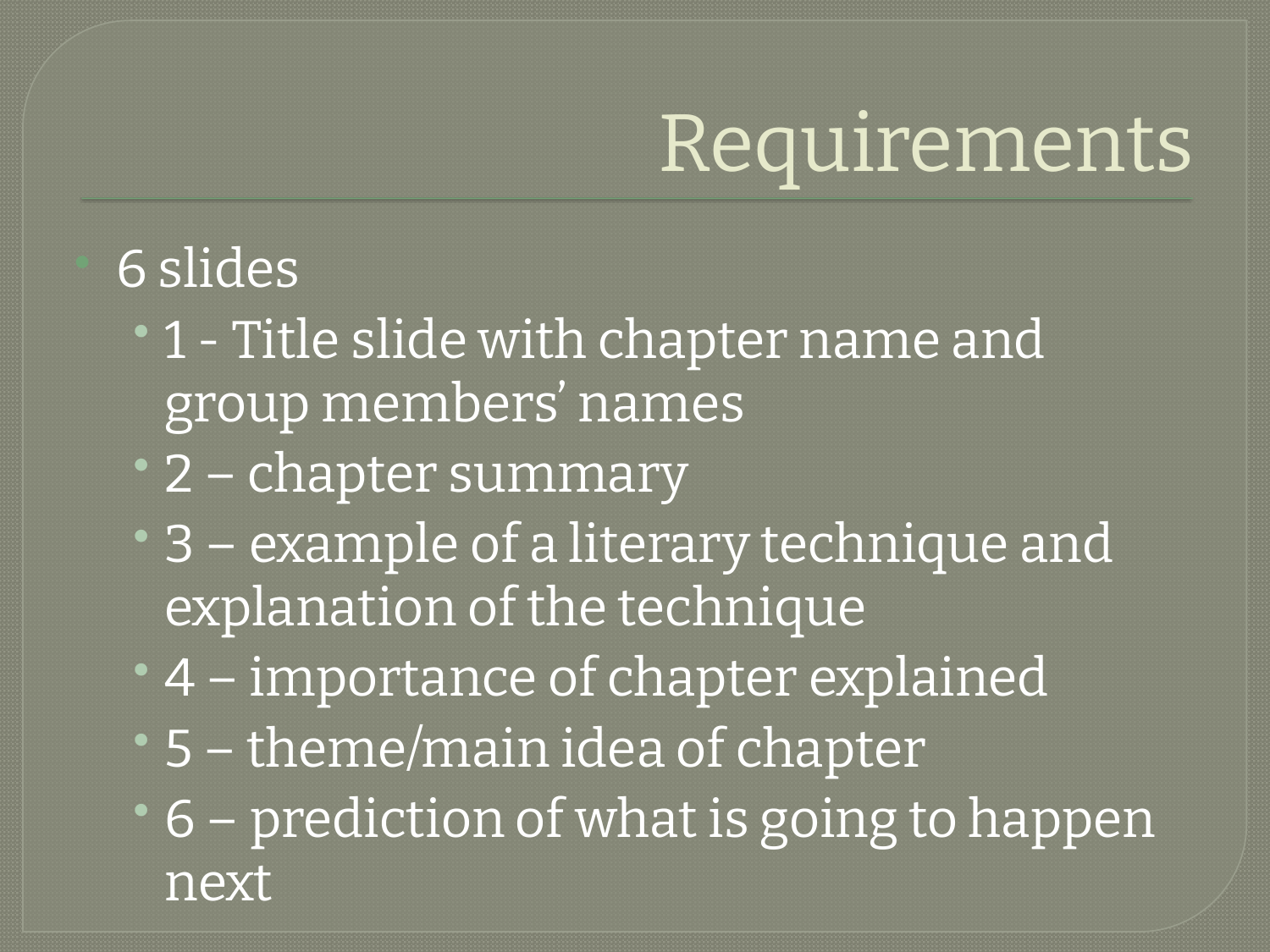

# Requirements
6 slides
1 - Title slide with chapter name and group members’ names
2 – chapter summary
3 – example of a literary technique and explanation of the technique
4 – importance of chapter explained
5 – theme/main idea of chapter
6 – prediction of what is going to happen next